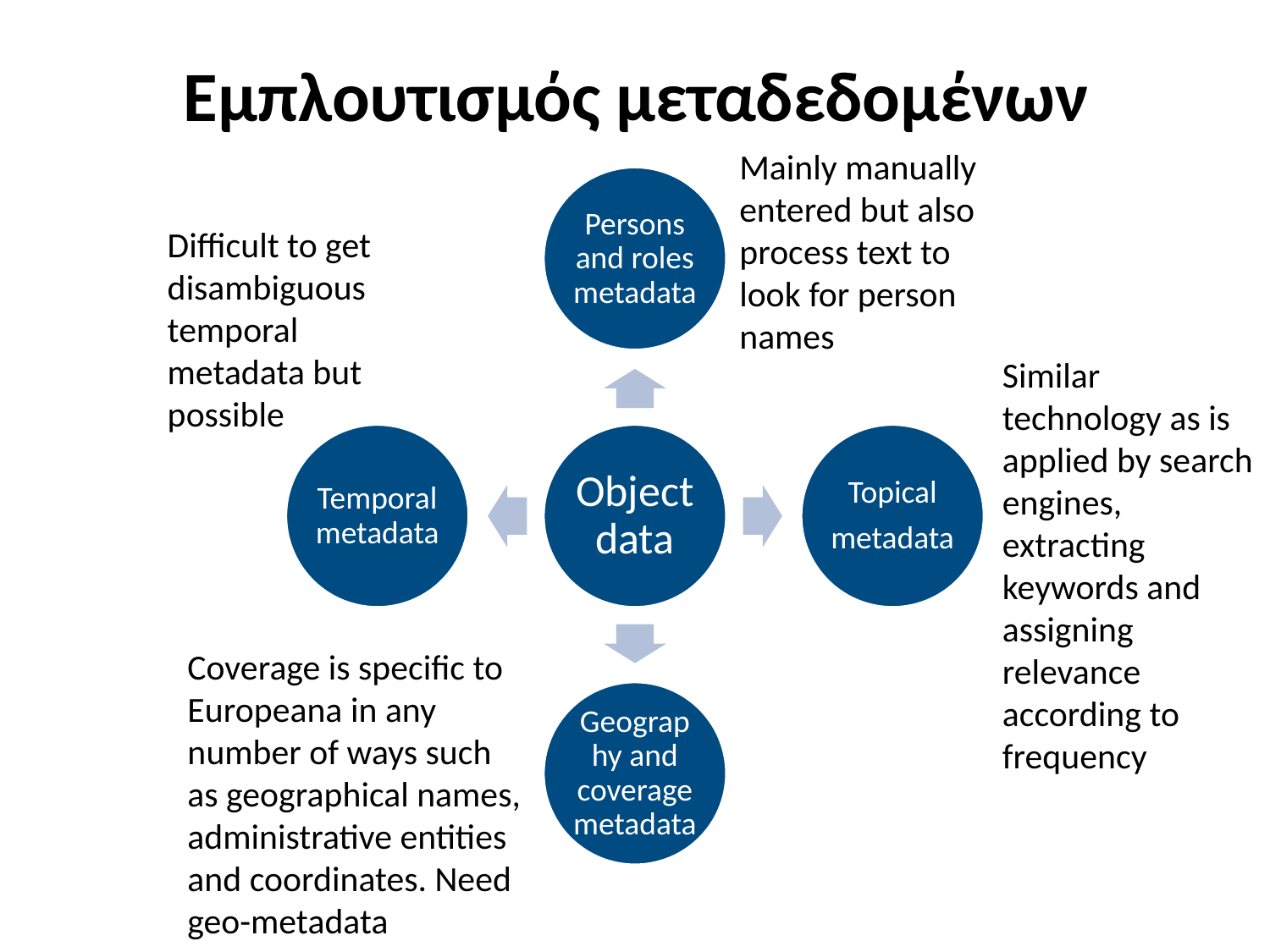

# Εμπλουτισμός μεταδεδομένων
Mainly manually entered but also process text to look for person names
Object data

Persons and roles
metadata

Topical
metadata

Geography and coverage metadata

Temporal metadata
Difficult to get disambiguous temporal metadata but possible
Similar technology as is applied by search engines, extracting keywords and assigning relevance according to frequency
Coverage is specific to Europeana in any number of ways such as geographical names, administrative entities and coordinates. Need geo-metadata